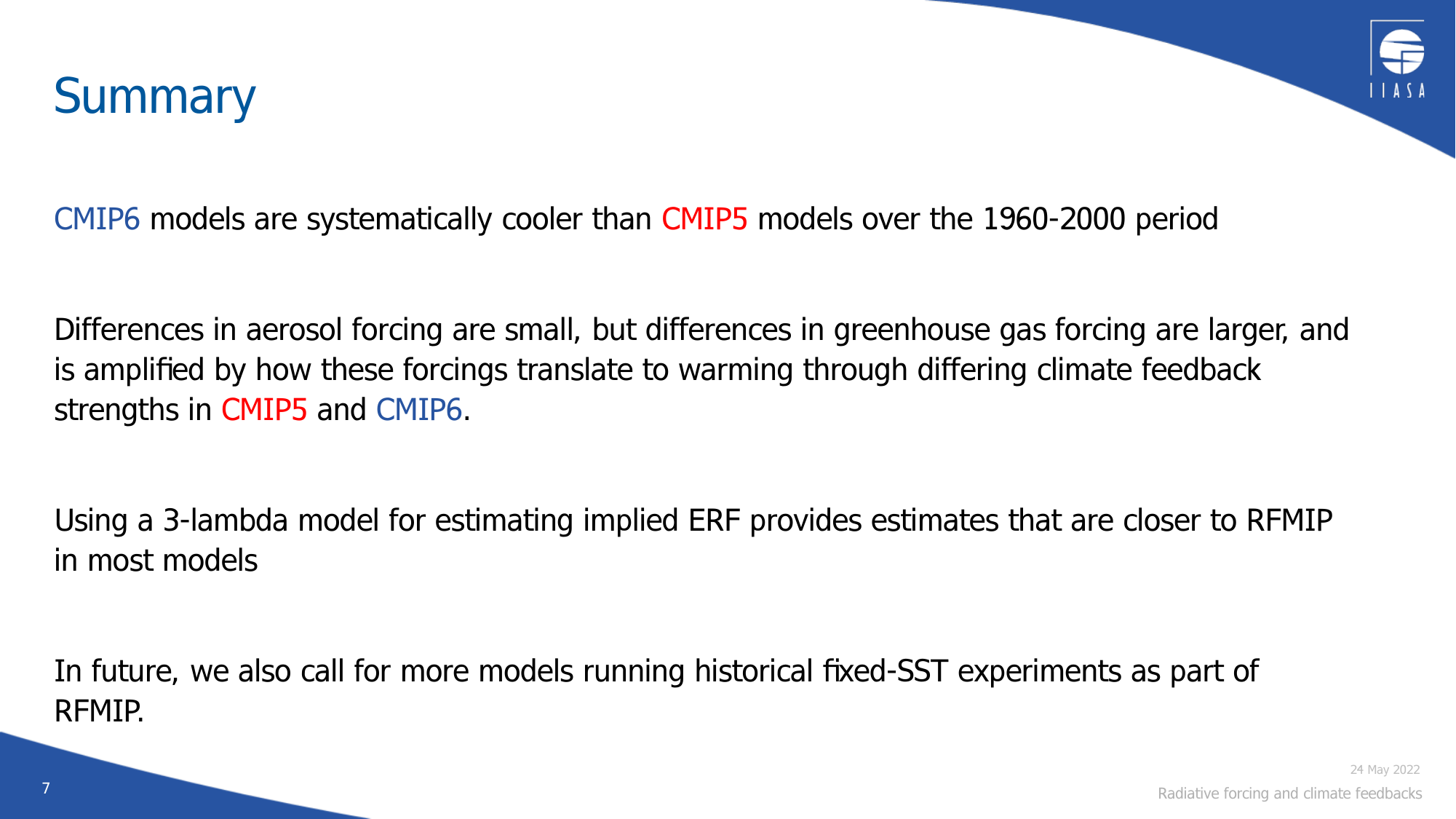

# Summary
CMIP6 models are systematically cooler than CMIP5 models over the 1960-2000 period

Differences in aerosol forcing are small, but differences in greenhouse gas forcing are larger, and is amplified by how these forcings translate to warming through differing climate feedback strengths in CMIP5 and CMIP6.

Using a 3-lambda model for estimating implied ERF provides estimates that are closer to RFMIP in most models

In future, we also call for more models running historical fixed-SST experiments as part of RFMIP.
7
24 May 2022
Radiative forcing and climate feedbacks